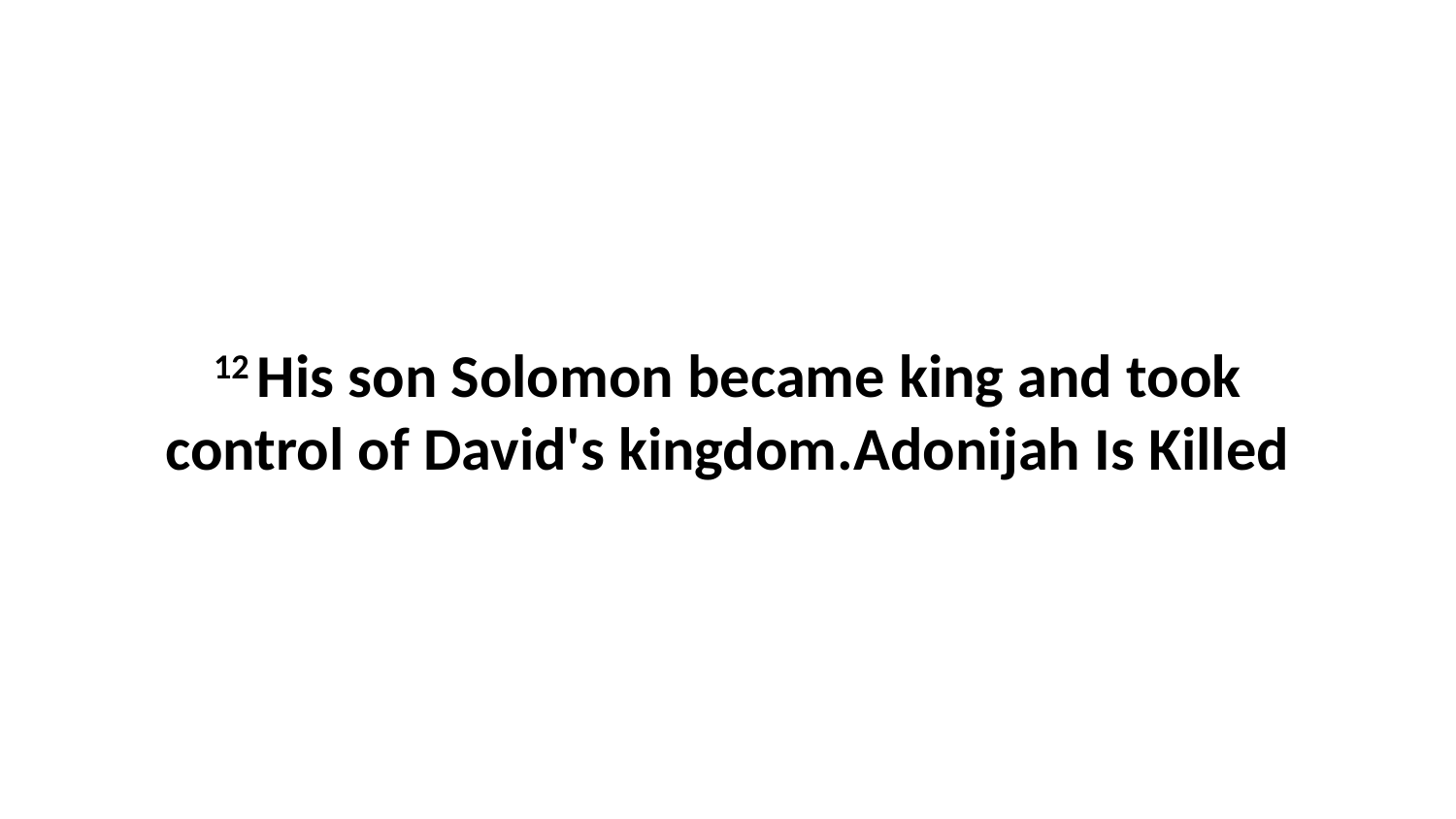

12 His son Solomon became king and took control of David's kingdom.Adonijah Is Killed